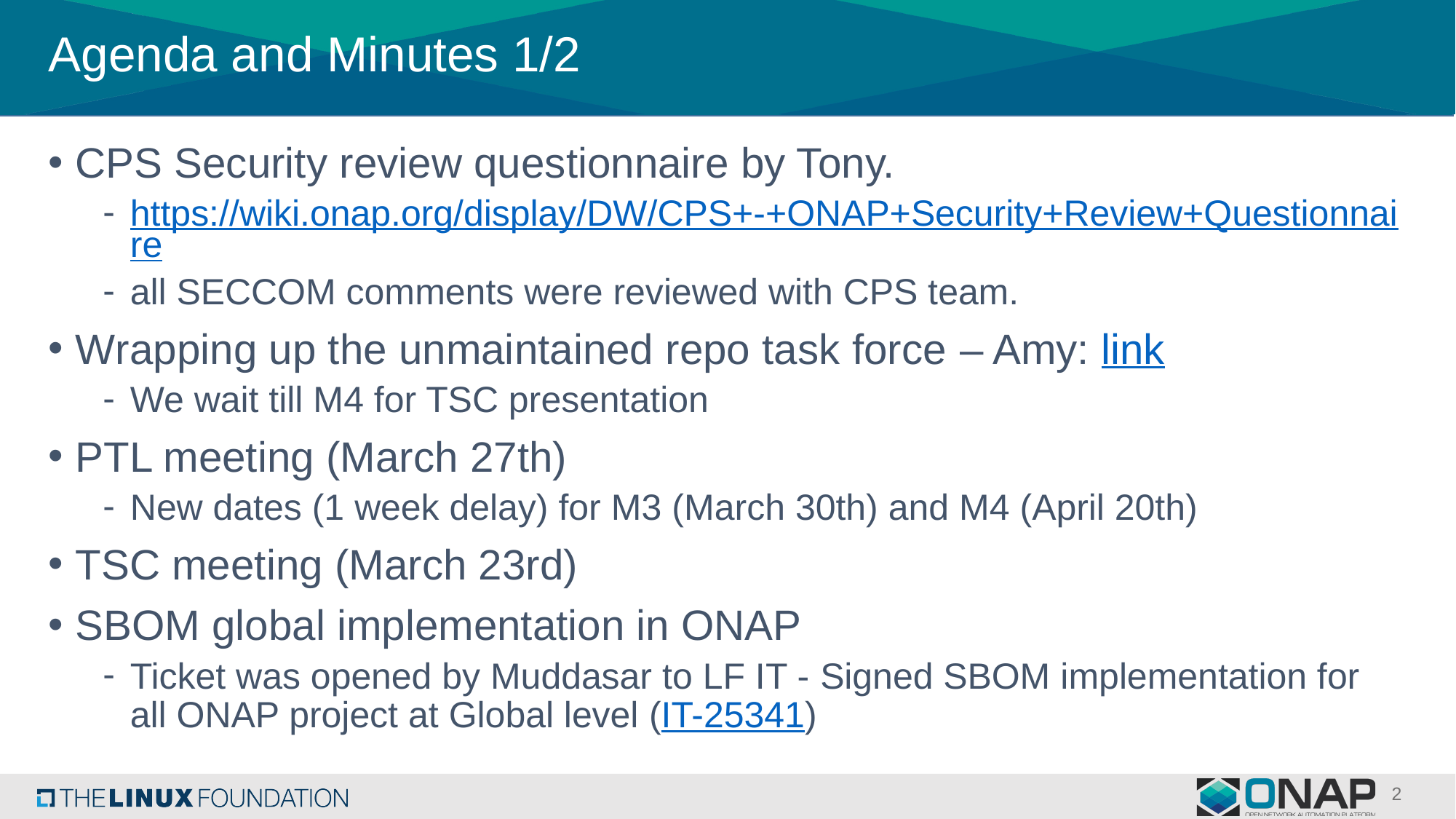

# Agenda and Minutes 1/2
CPS Security review questionnaire by Tony.
https://wiki.onap.org/display/DW/CPS+-+ONAP+Security+Review+Questionnaire
all SECCOM comments were reviewed with CPS team.
Wrapping up the unmaintained repo task force – Amy: link
We wait till M4 for TSC presentation
PTL meeting (March 27th)
New dates (1 week delay) for M3 (March 30th) and M4 (April 20th)
TSC meeting (March 23rd)
SBOM global implementation in ONAP
Ticket was opened by Muddasar to LF IT - Signed SBOM implementation for all ONAP project at Global level (IT-25341)
2